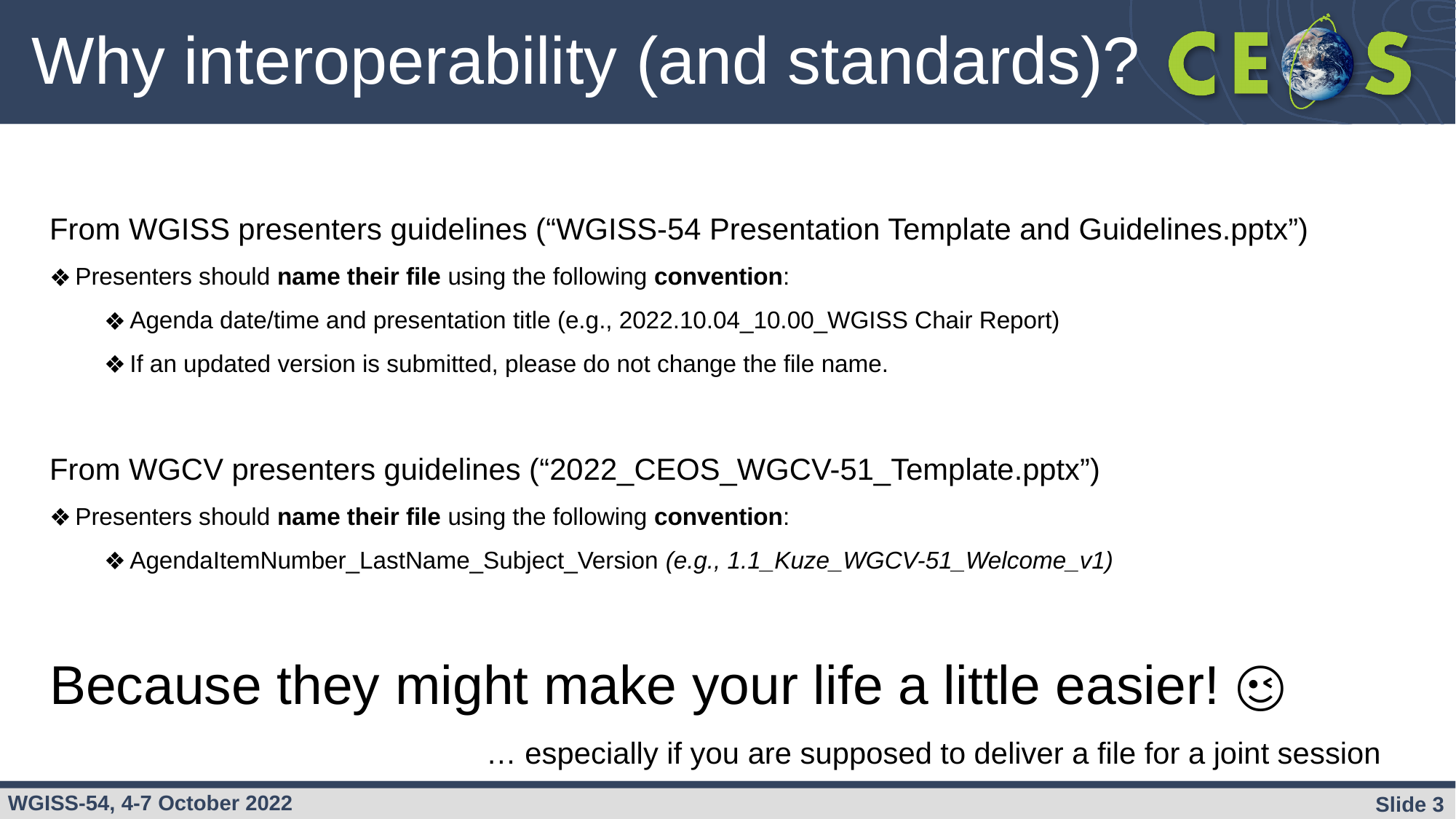

# Why interoperability (and standards)?
From WGISS presenters guidelines (“WGISS-54 Presentation Template and Guidelines.pptx”)
Presenters should name their file using the following convention:
Agenda date/time and presentation title (e.g., 2022.10.04_10.00_WGISS Chair Report)
If an updated version is submitted, please do not change the file name.

From WGCV presenters guidelines (“2022_CEOS_WGCV-51_Template.pptx”)
Presenters should name their file using the following convention:
AgendaItemNumber_LastName_Subject_Version (e.g., 1.1_Kuze_WGCV-51_Welcome_v1)

Because they might make your life a little easier! 😉
				… especially if you are supposed to deliver a file for a joint session